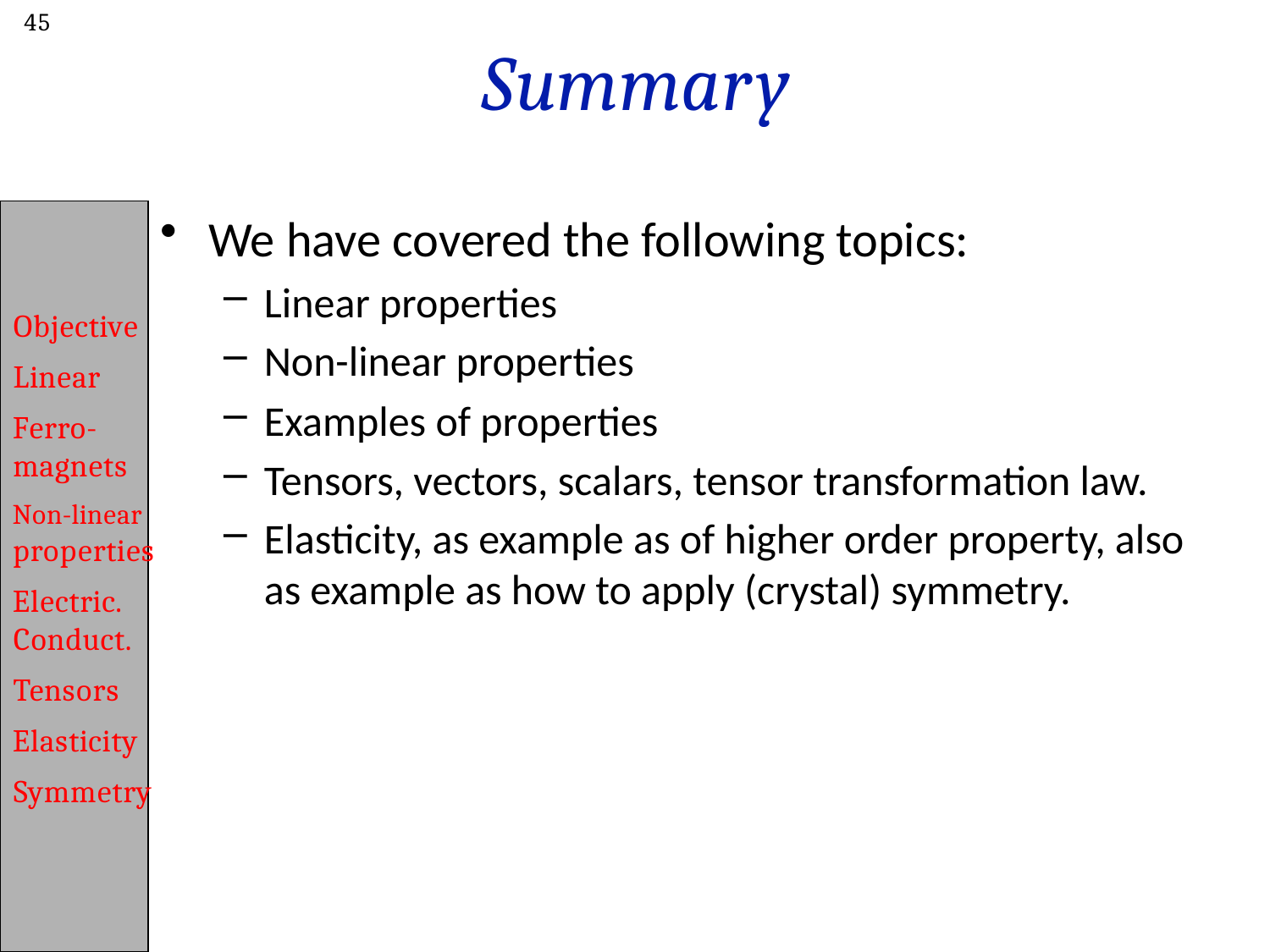

45
# Summary
We have covered the following topics:
Linear properties
Non-linear properties
Examples of properties
Tensors, vectors, scalars, tensor transformation law.
Elasticity, as example as of higher order property, also as example as how to apply (crystal) symmetry.